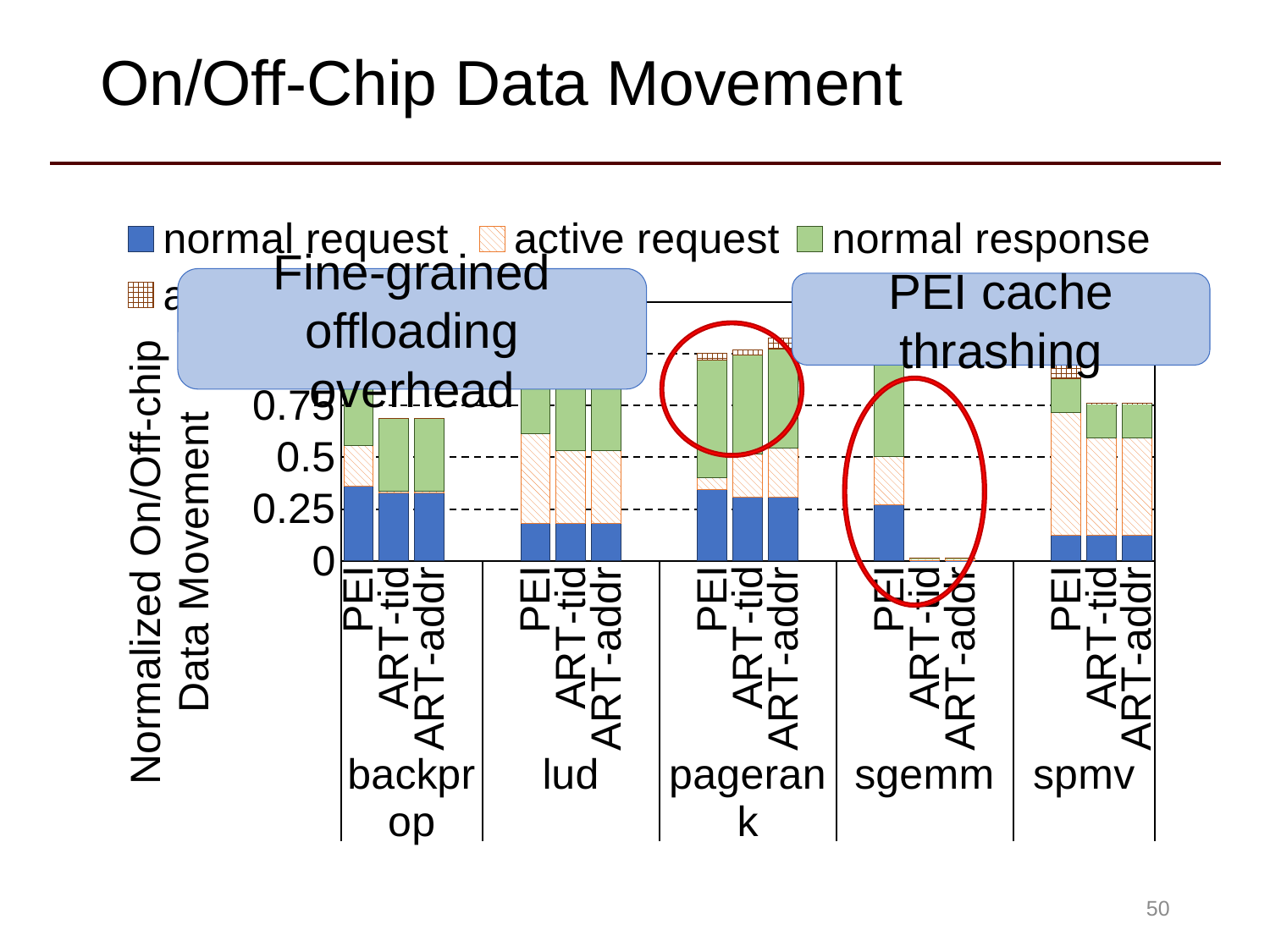

# On/Off-Chip Data Movement

### Chart

| Category | normal request | active request | normal response | active response |
|---|---|---|---|---|
| PEI | 0.358366201714 | 0.196800466147 | 0.40547323891 | 0.0393600932293 |
| ART-tid | 0.326211397645 | 0.00981680351157 | 0.35123790463 | 7.95759556475e-08 |
| ART-addr | 0.326169994744 | 0.00981702819662 | 0.351206369147 | 3.04261006888e-07 |
|  | None | None | None | None |
|  | None | None | None | None |
| PEI | 0.181524968766 | 0.431858512284 | 0.300244816493 | 0.0863717024569 |
| ART-tid | 0.182051859301 | 0.350000510904 | 0.30062997232 | 0.00011245385519 |
| ART-addr | 0.182044113335 | 0.350419397395 | 0.300617611735 | 0.000449815420758 |
|  | None | None | None | None |
|  | None | None | None | None |
| PEI | 0.342414927298 | 0.060016845041 | 0.567559805141 | 0.0300084225205 |
| ART-tid | 0.307044941589 | 0.207569178754 | 0.478749350328 | 0.0249029817437 |
| ART-addr | 0.307126389143 | 0.235695768955 | 0.478918205013 | 0.0530295719445 |
|  | None | None | None | None |
|  | None | None | None | None |
| PEI | 0.269382936909 | 0.234858681988 | 0.448786644706 | 0.0469717363975 |
| ART-tid | 0.000166998513498 | 0.0117888049357 | 0.000834992567491 | 4.58708363257e-05 |
| ART-addr | 0.000166998513498 | 0.0119264174447 | 0.000834992567491 | 0.000183483345303 |
|  | None | None | None | None |
|  | None | None | None | None |
| PEI | 0.122925741591 | 0.593013825385 | 0.165457667947 | 0.118602765077 |
| ART-tid | 0.123832653243 | 0.469362833237 | 0.166406208331 | 0.000380605545653 |
| ART-addr | 0.123115858521 | 0.469729872276 | 0.165616563329 | 0.000832760473668 |
Fine-grained offloading overhead
PEI cache thrashing

50